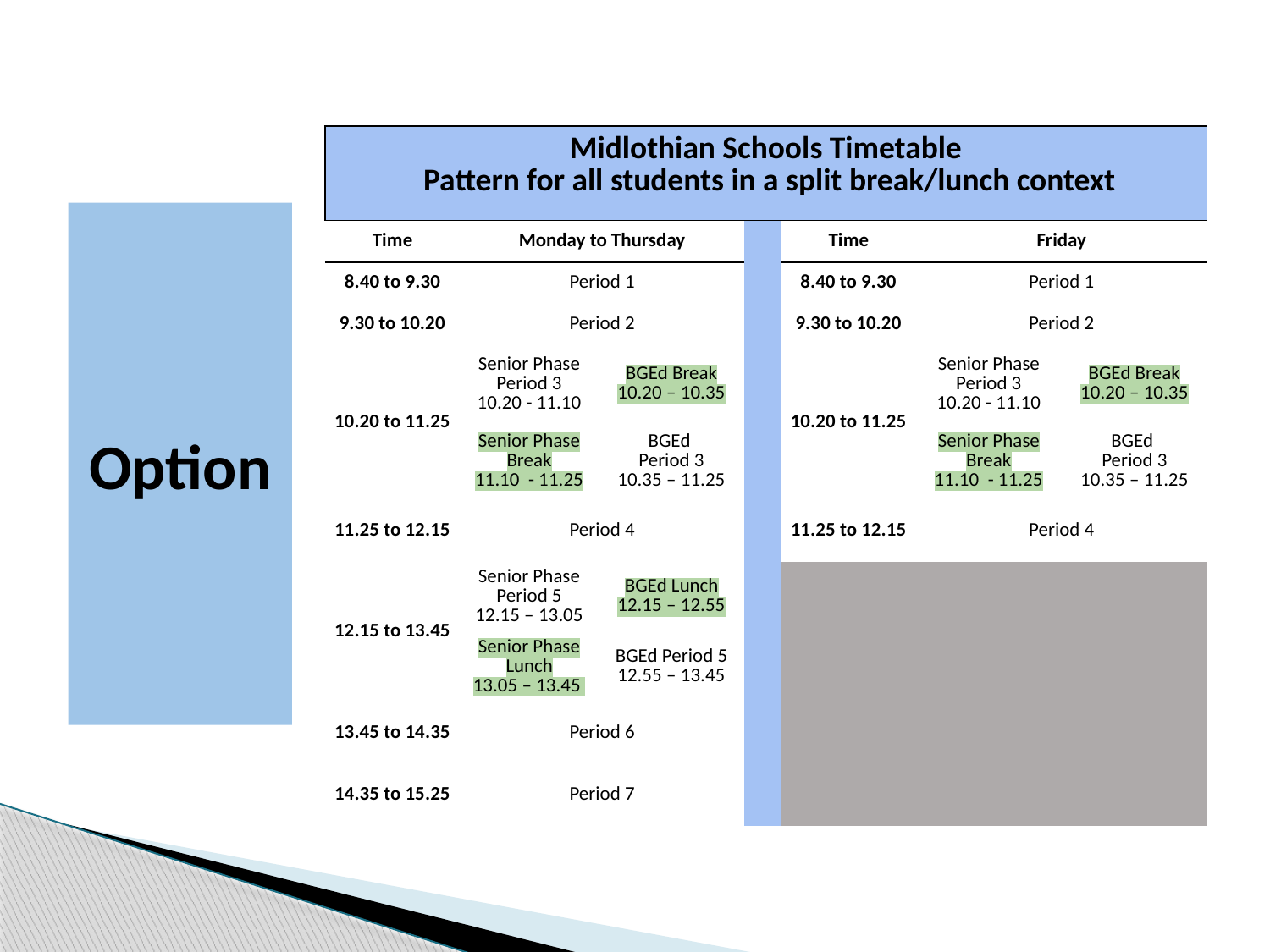

| Midlothian Schools Timetable Pattern for all students in a split break/lunch context |  |  |  |  |  |  |
| --- | --- | --- | --- | --- | --- | --- |
| Time | Monday to Thursday |  |  | Time | Friday |  |
| 8.40 to 9.30 | Period 1 |  |  | 8.40 to 9.30 | Period 1 |  |
| 9.30 to 10.20 | Period 2 |  |  | 9.30 to 10.20 | Period 2 |  |
| 10.20 to 11.25 | Senior Phase Period 3 10.20 - 11.10 | BGEd Break 10.20 – 10.35 |  | 10.20 to 11.25 | Senior Phase Period 3 10.20 - 11.10 | BGEd Break 10.20 – 10.35 |
|  | Senior Phase Break 11.10 - 11.25 | BGEd Period 3 10.35 – 11.25 |  |  | Senior Phase Break 11.10 - 11.25 | BGEd Period 3 10.35 – 11.25 |
| 11.25 to 12.15 | Period 4 |  |  | 11.25 to 12.15 | Period 4 |  |
| 12.15 to 13.45 | Senior Phase Period 5 12.15 – 13.05 | BGEd Lunch 12.15 – 12.55 |  |  |  |  |
|  | Senior Phase Lunch 13.05 – 13.45 | BGEd Period 5 12.55 – 13.45 |  |  |  |  |
| 13.45 to 14.35 | Period 6 |  |  |  |  |  |
| 14.35 to 15.25 | Period 7 |  |  |  |  |  |

Option